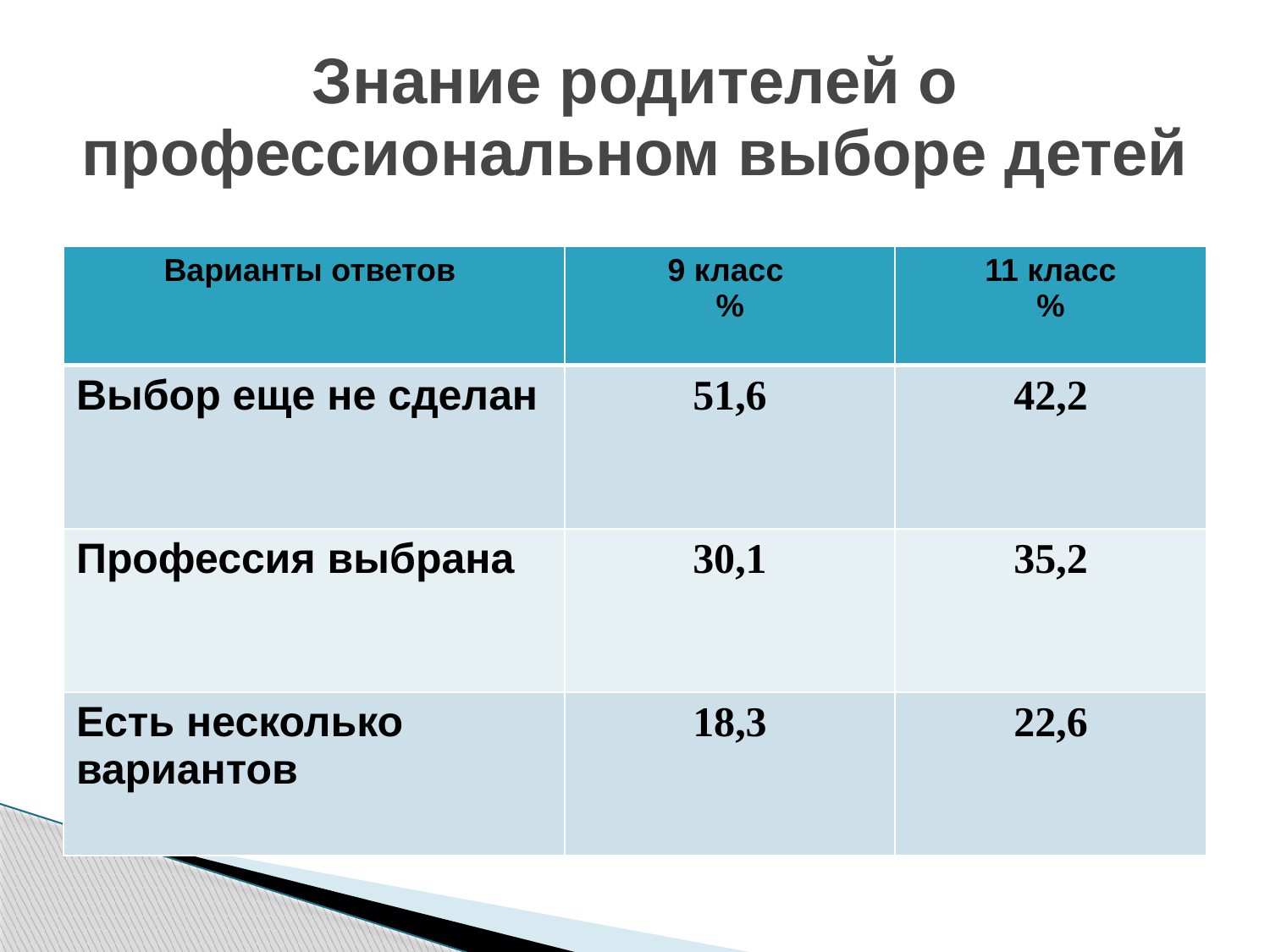

# Знание родителей о профессиональном выборе детей
| Варианты ответов | 9 класс % | 11 класс % |
| --- | --- | --- |
| Выбор еще не сделан | 51,6 | 42,2 |
| Профессия выбрана | 30,1 | 35,2 |
| Есть несколько вариантов | 18,3 | 22,6 |